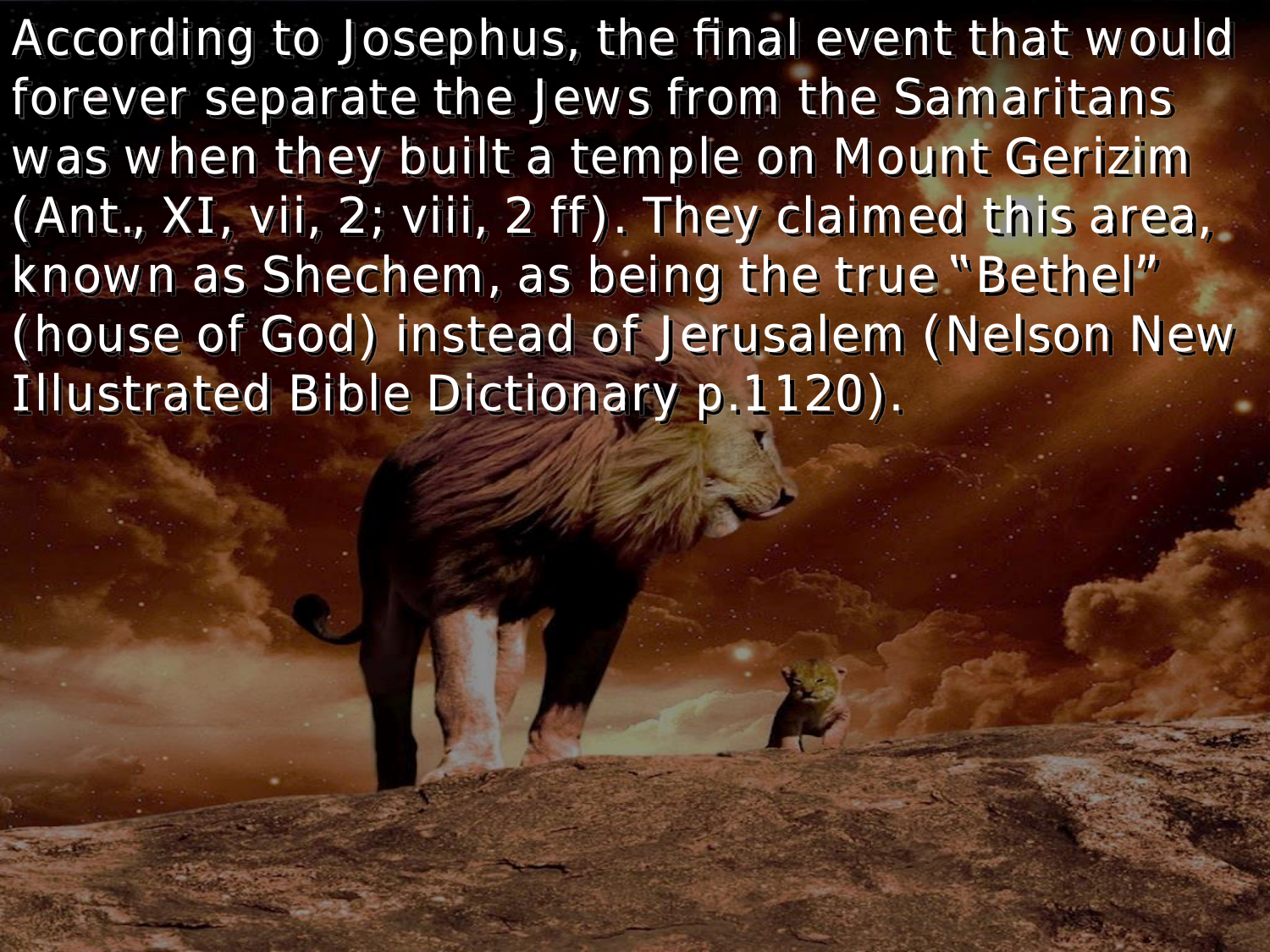

According to Josephus, the final event that would forever separate the Jews from the Samaritans was when they built a temple on Mount Gerizim (Ant., XI, vii, 2; viii, 2 ff). They claimed this area, known as Shechem, as being the true “Bethel” (house of God) instead of Jerusalem (Nelson New Illustrated Bible Dictionary p.1120).